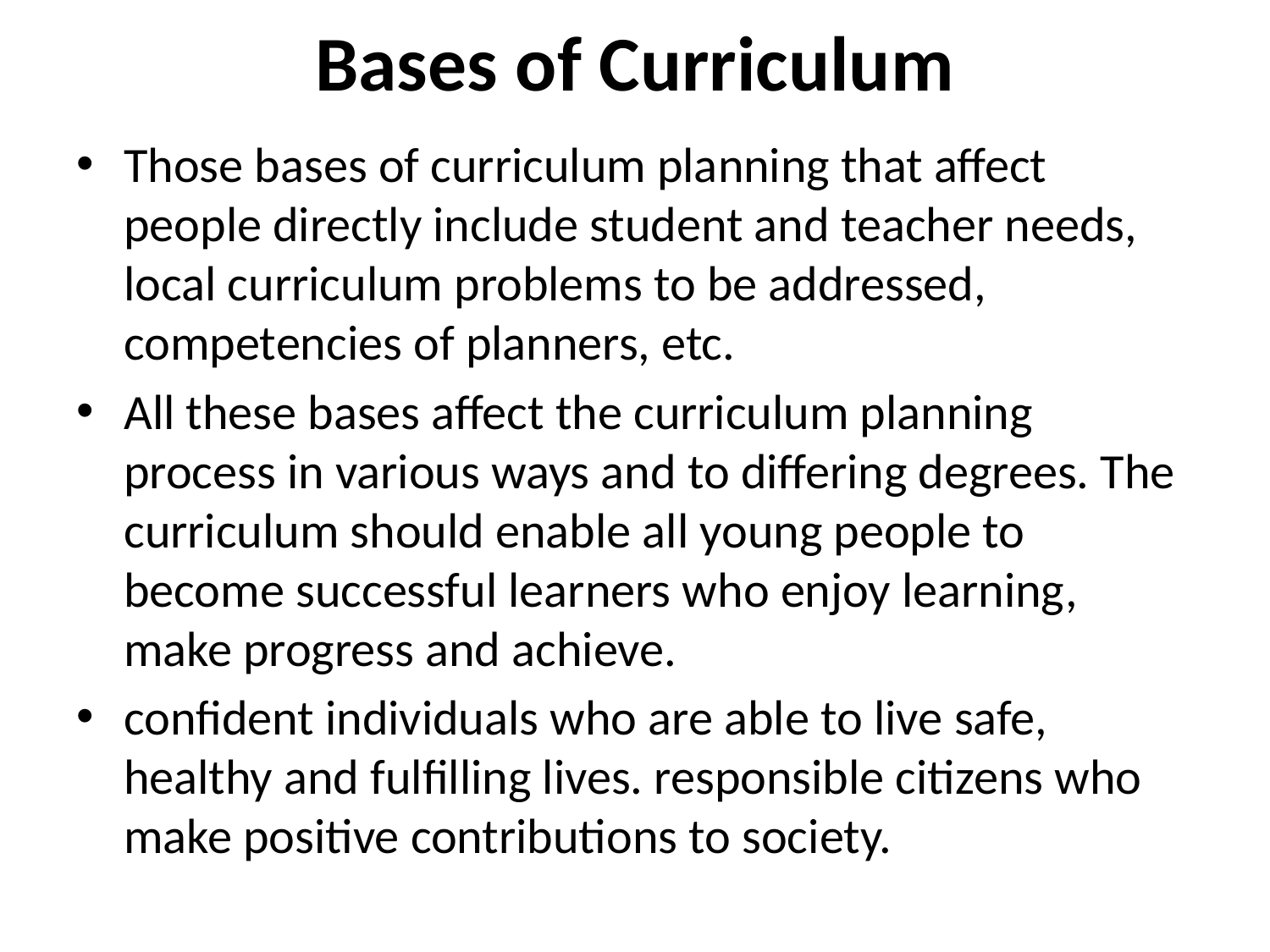

# Bases of Curriculum
Those bases of curriculum planning that affect people directly include student and teacher needs, local curriculum problems to be addressed, competencies of planners, etc.
All these bases affect the curriculum planning process in various ways and to differing degrees. The curriculum should enable all young people to become successful learners who enjoy learning, make progress and achieve.
confident individuals who are able to live safe, healthy and fulfilling lives. responsible citizens who make positive contributions to society.